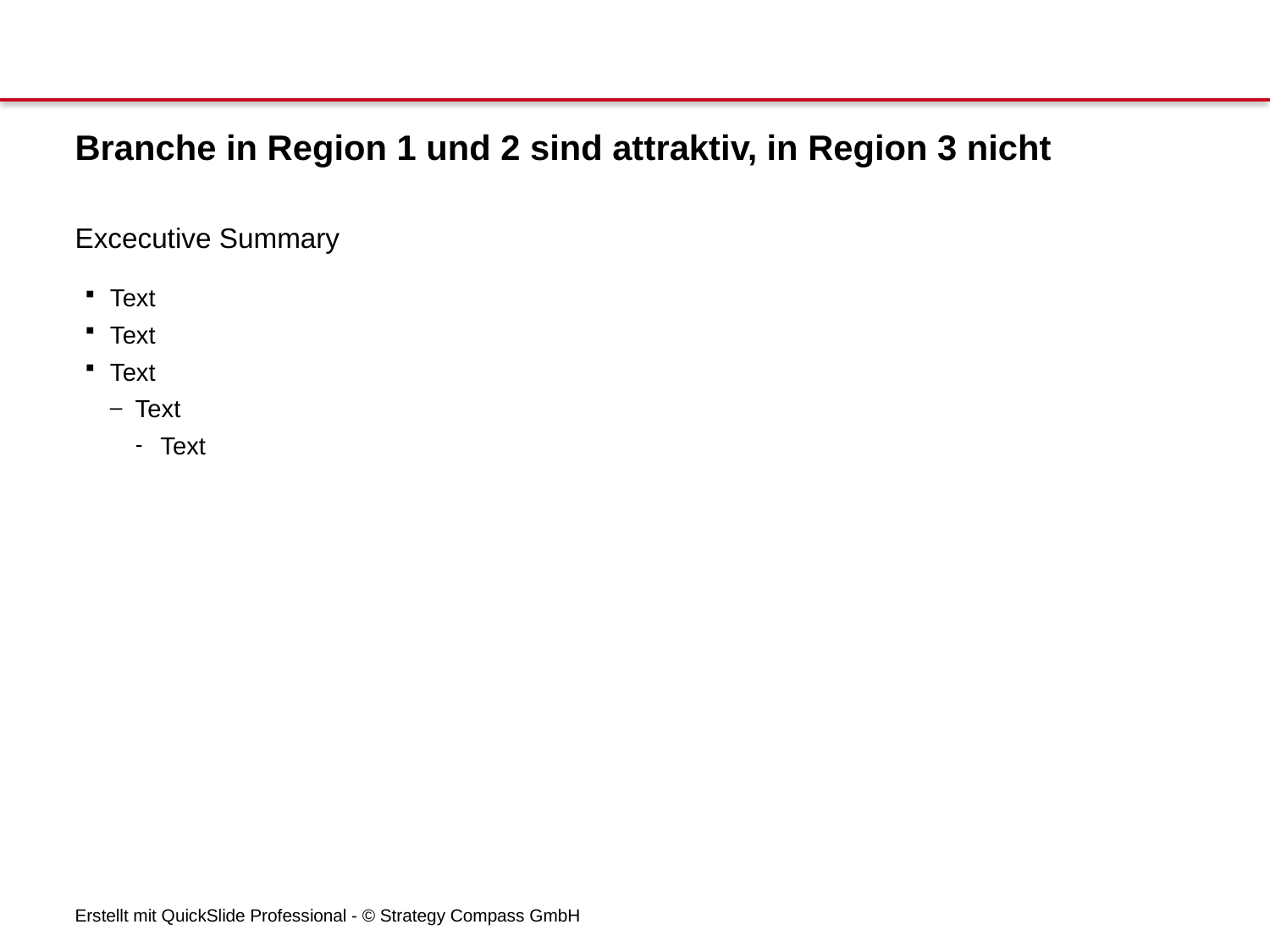

# Branche in Region 1 und 2 sind attraktiv, in Region 3 nicht
Excecutive Summary
Text
Text
Text
Text
Text